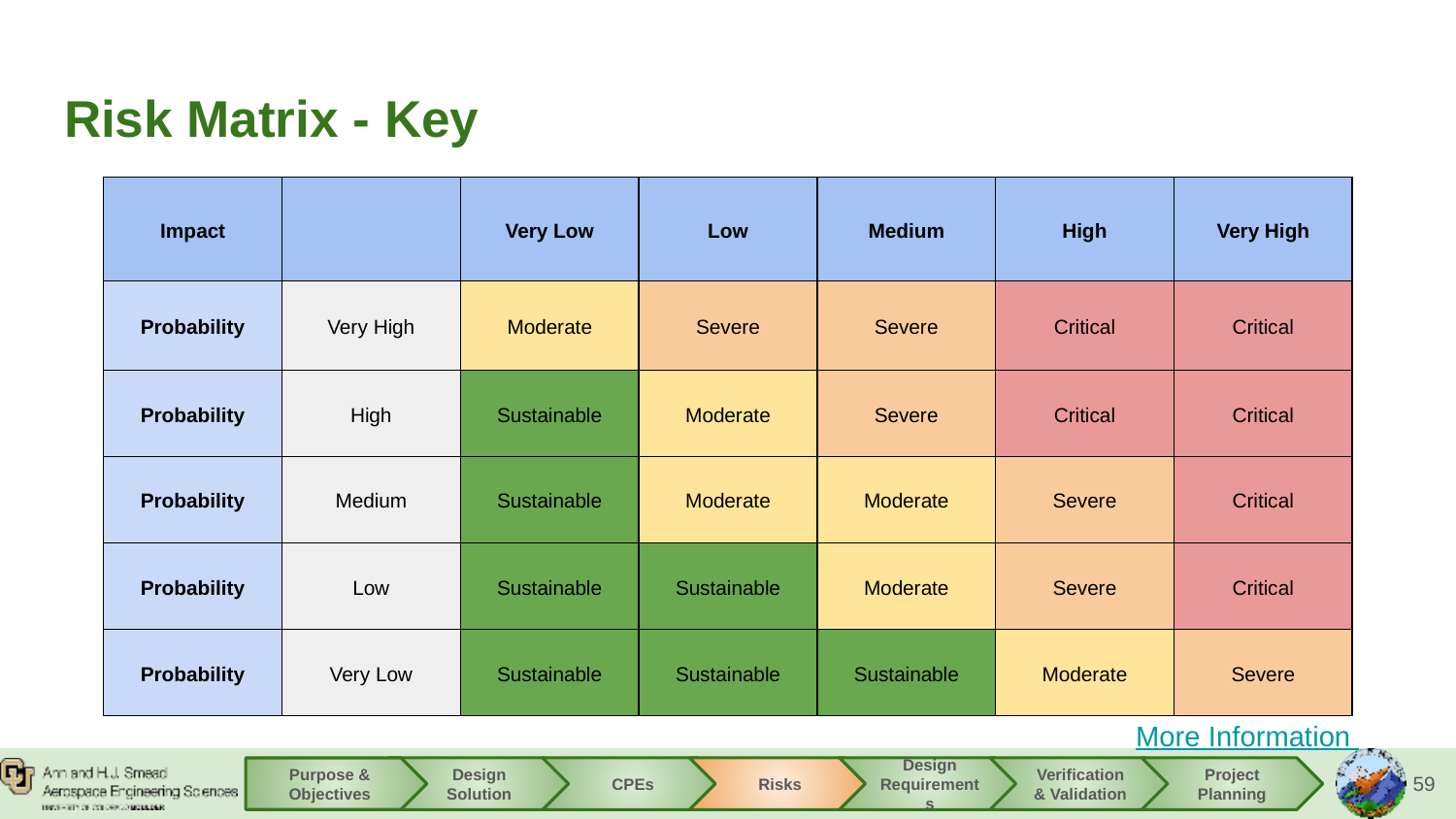

# Risk Matrix - Key
| Impact |  | Very Low | Low | Medium | High | Very High |
| --- | --- | --- | --- | --- | --- | --- |
| Probability | Very High | Moderate | Severe | Severe | Critical | Critical |
| Probability | High | Sustainable | Moderate | Severe | Critical | Critical |
| Probability | Medium | Sustainable | Moderate | Moderate | Severe | Critical |
| Probability | Low | Sustainable | Sustainable | Moderate | Severe | Critical |
| Probability | Very Low | Sustainable | Sustainable | Sustainable | Moderate | Severe |
More Information
59
CPEs
Risks
Design Requirements
Verification & Validation
Project Planning
Design Solution
Purpose & Objectives